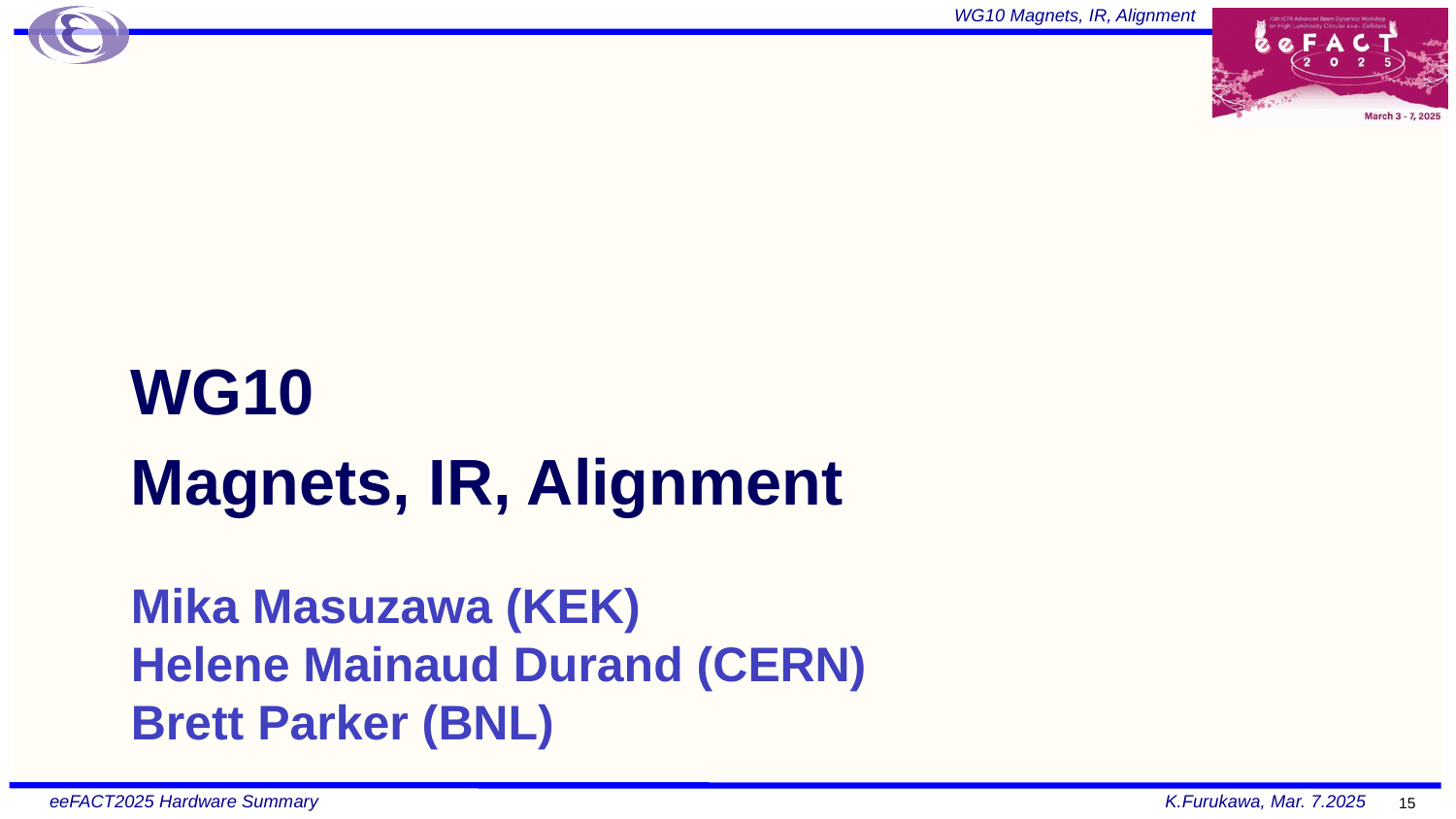

WG10 Magnets, IR, Alignment
WG10
Magnets, IR, Alignment
# Mika Masuzawa (KEK) Helene Mainaud Durand (CERN) Brett Parker (BNL)
15